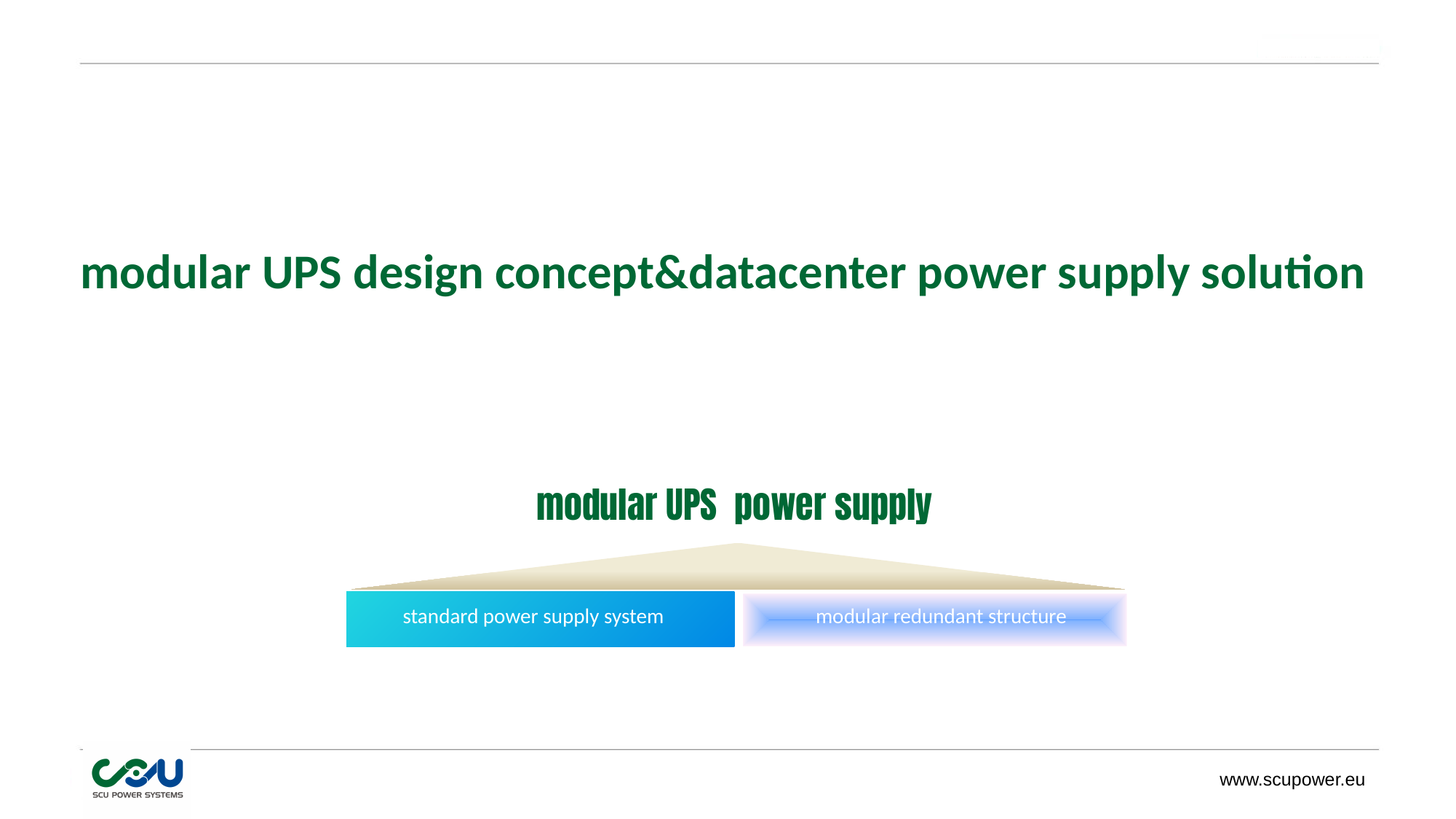

modular UPS design concept&datacenter power supply solution
modular UPS  power supply

standard power supply system
modular redundant structure